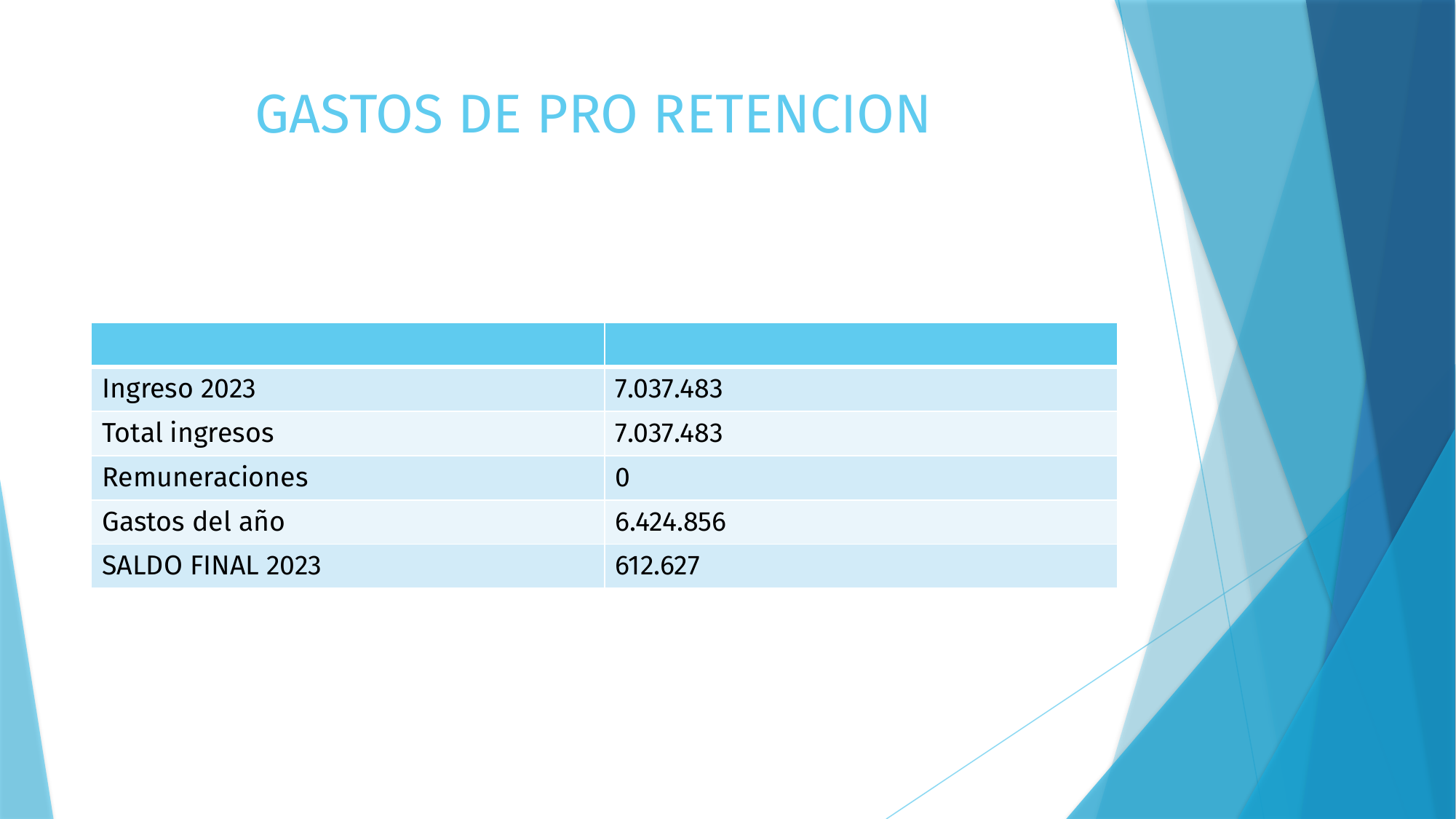

# GASTOS DE PRO RETENCION
|  |  |
| --- | --- |
| Ingreso 2023 | 7.037.483 |
| Total ingresos | 7.037.483 |
| Remuneraciones | 0 |
| Gastos del año | 6.424.856 |
| SALDO FINAL 2023 | 612.627 |